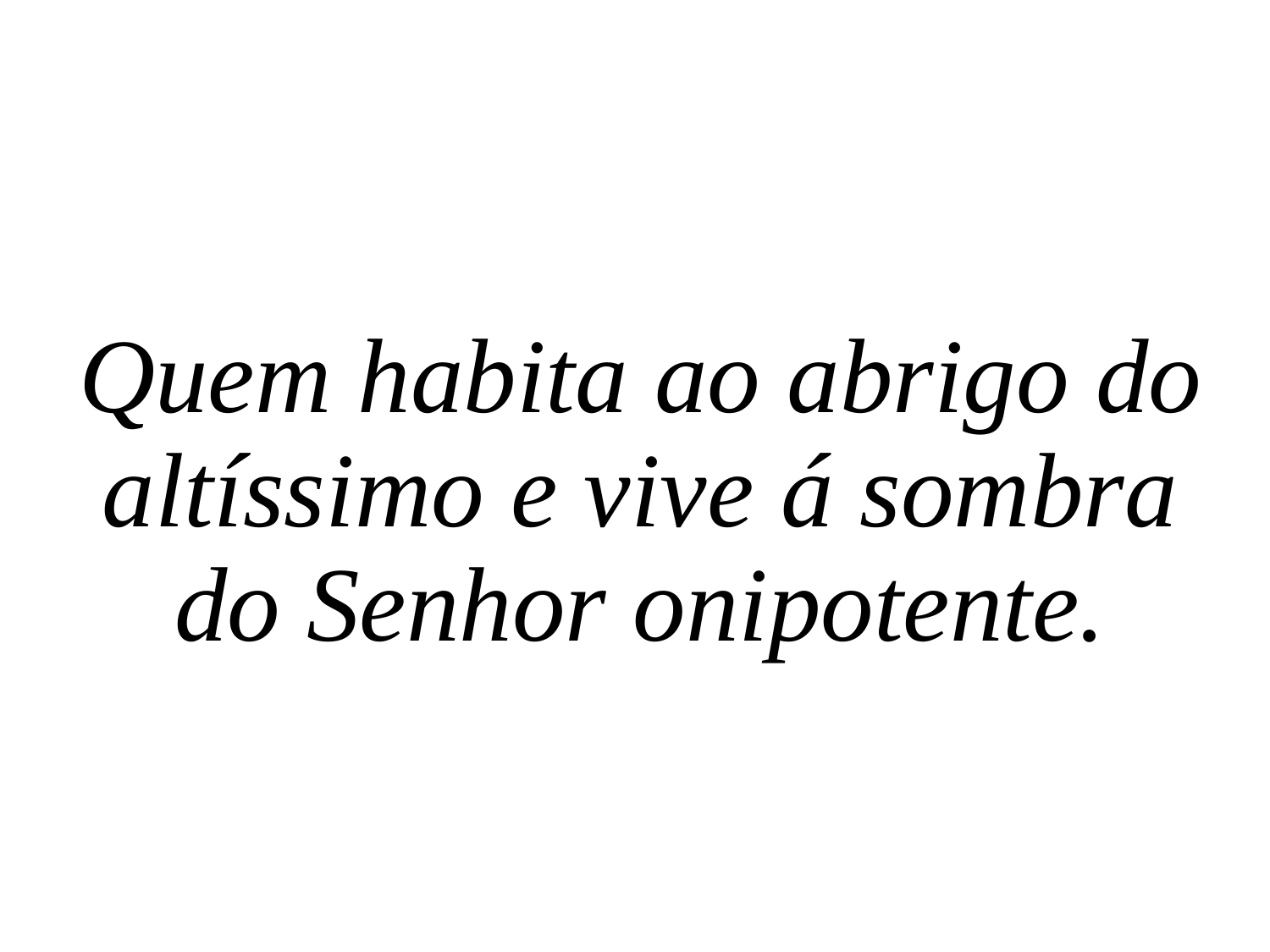

Quem habita ao abrigo do altíssimo e vive á sombra do Senhor onipotente.